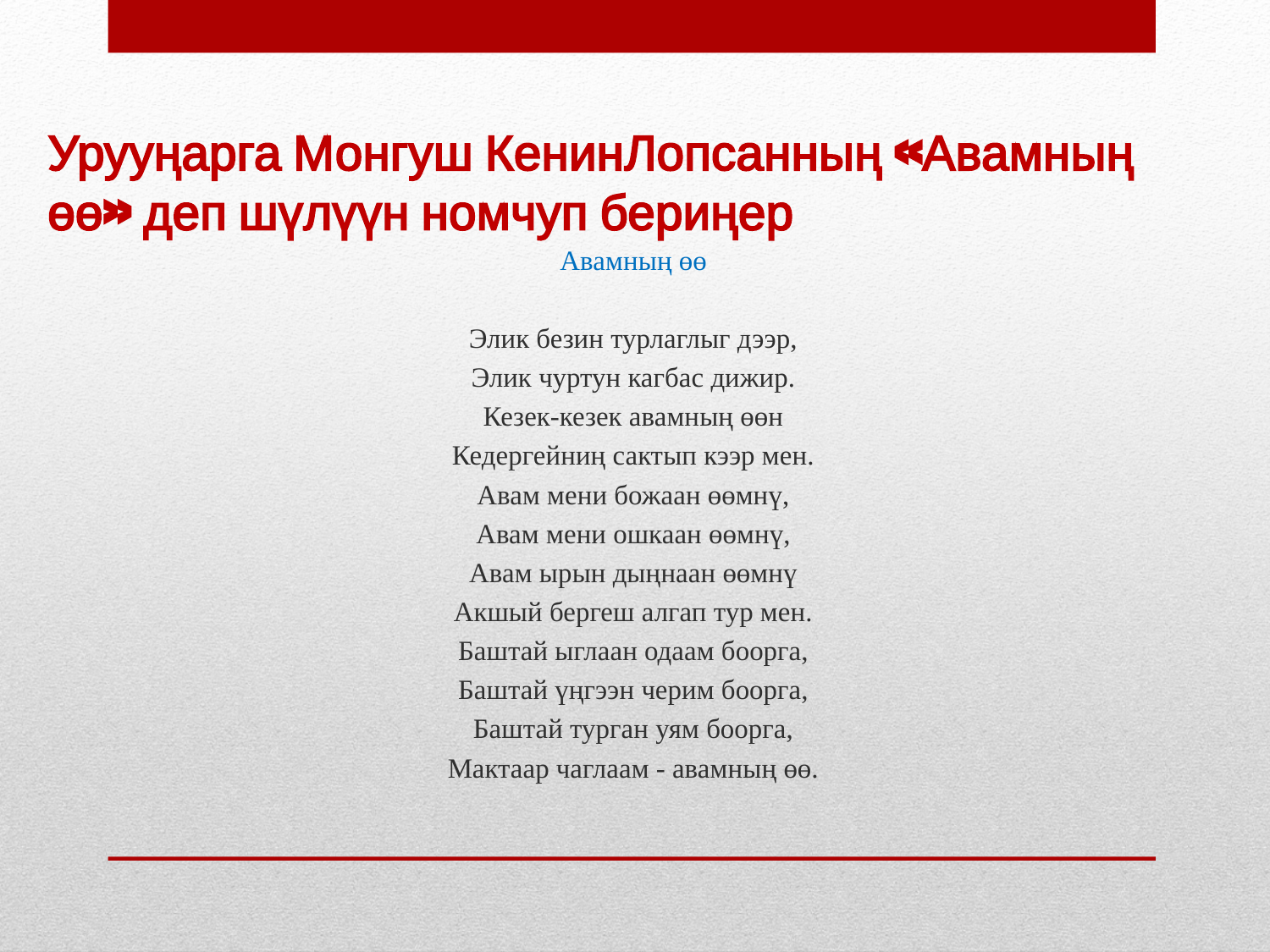

# Урууңарга Монгуш КенинЛопсанның «Авамның өө» деп шүлүүн номчуп бериңер
Авамның өө

Элик безин турлаглыг дээр,
Элик чуртун кагбас дижир.
Кезек-кезек авамның өөн
Кедергейниң сактып кээр мен.
Авам мени божаан өөмнү,
Авам мени ошкаан өөмнү,
Авам ырын дыңнаан өөмнү
Акшый бергеш алгап тур мен.
Баштай ыглаан одаам боорга,
Баштай үңгээн черим боорга,
Баштай турган уям боорга,
Мактаар чаглаам - авамның өө.